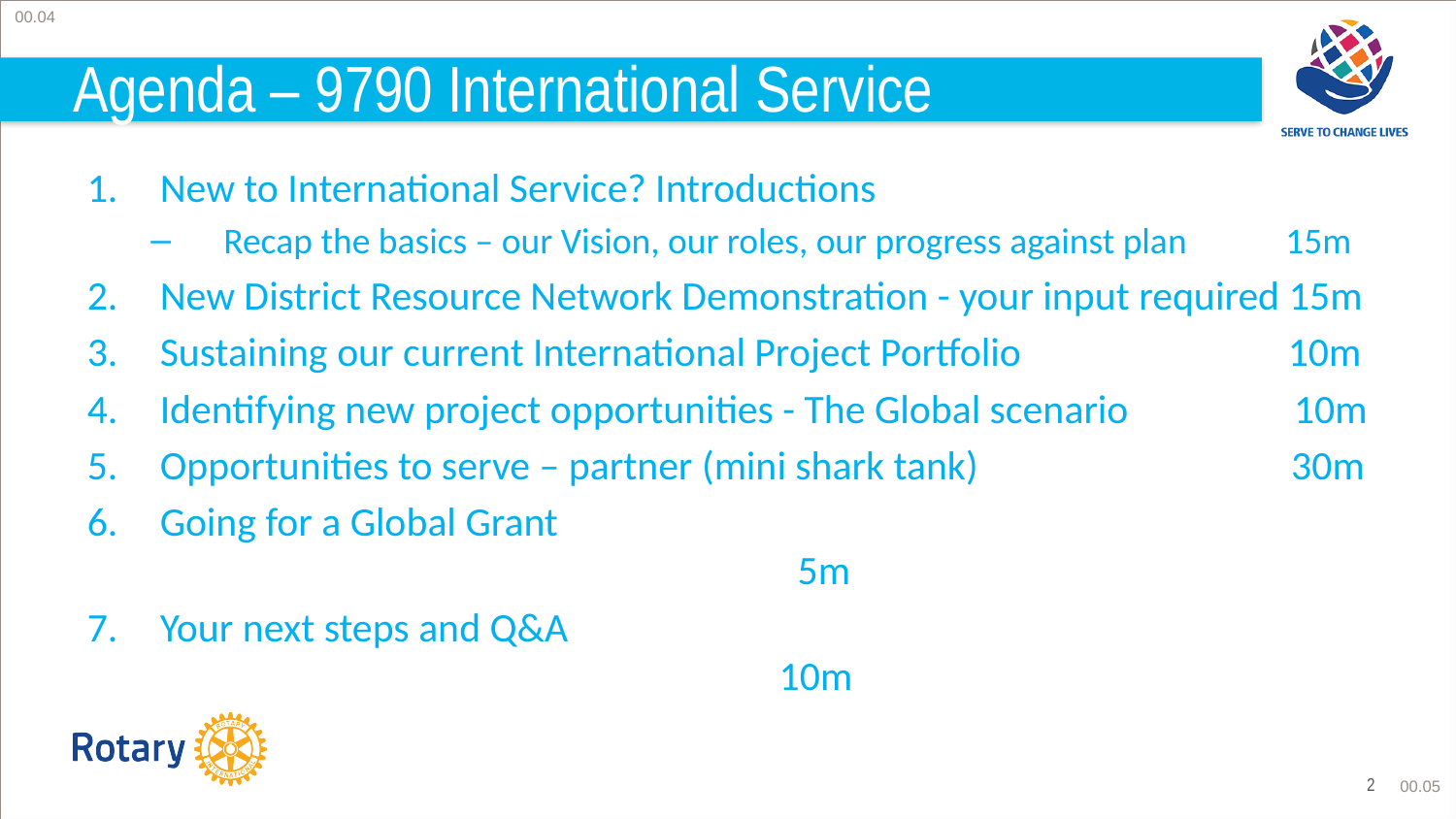

00.04
# Agenda – 9790 International Service
New to International Service? Introductions
Recap the basics – our Vision, our roles, our progress against plan            15m
New District Resource Network Demonstration - your input required 15m
Sustaining our current International Project Portfolio                             10m
Identifying new project opportunities - The Global scenario                  10m
Opportunities to serve – partner (mini shark tank)                                  30m
Going for a Global Grant										      5m
Your next steps and Q&A										    10m

00.05